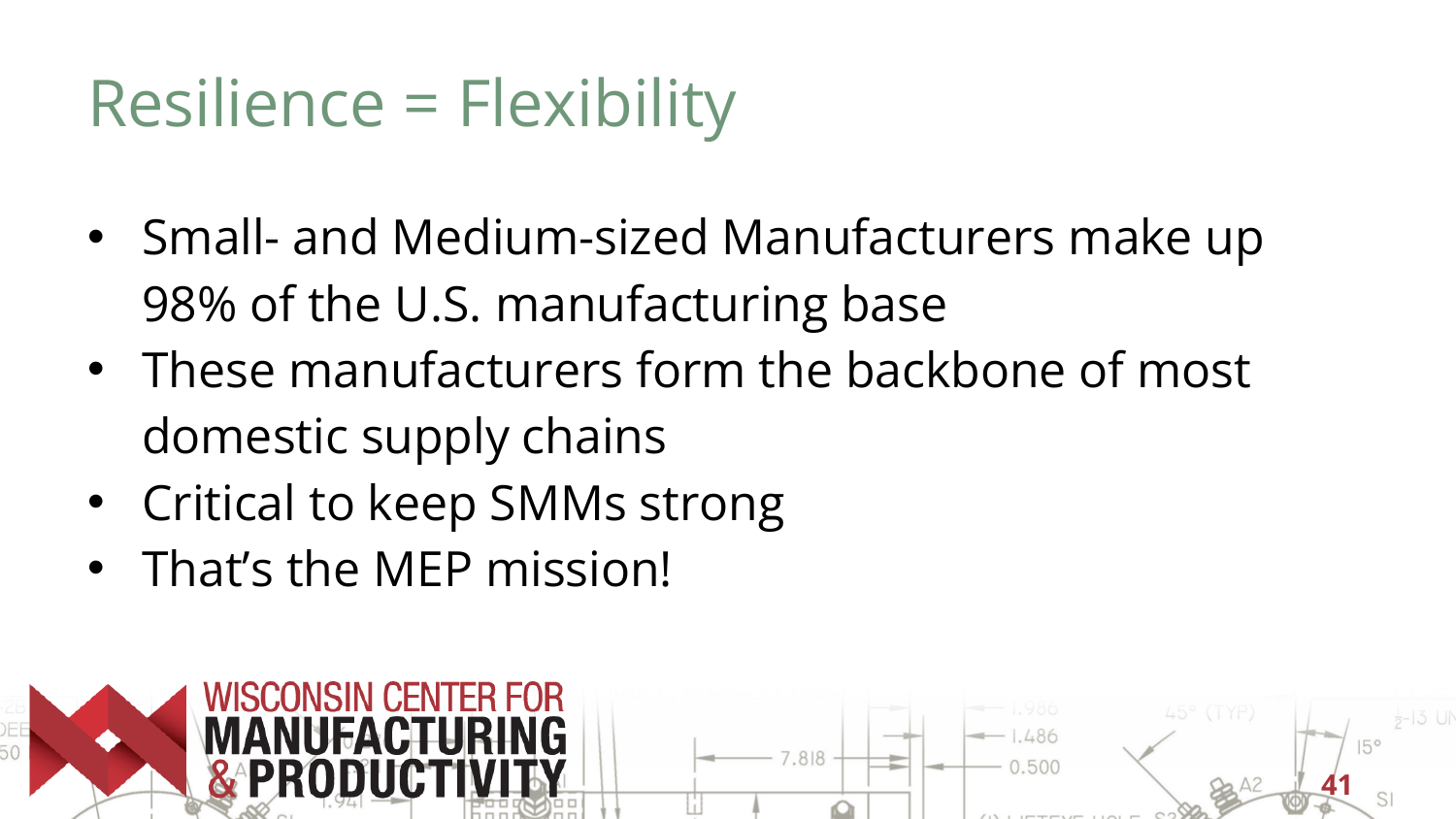

# Resilience = Flexibility
Small- and Medium-sized Manufacturers make up 98% of the U.S. manufacturing base
These manufacturers form the backbone of most domestic supply chains
Critical to keep SMMs strong
That’s the MEP mission!